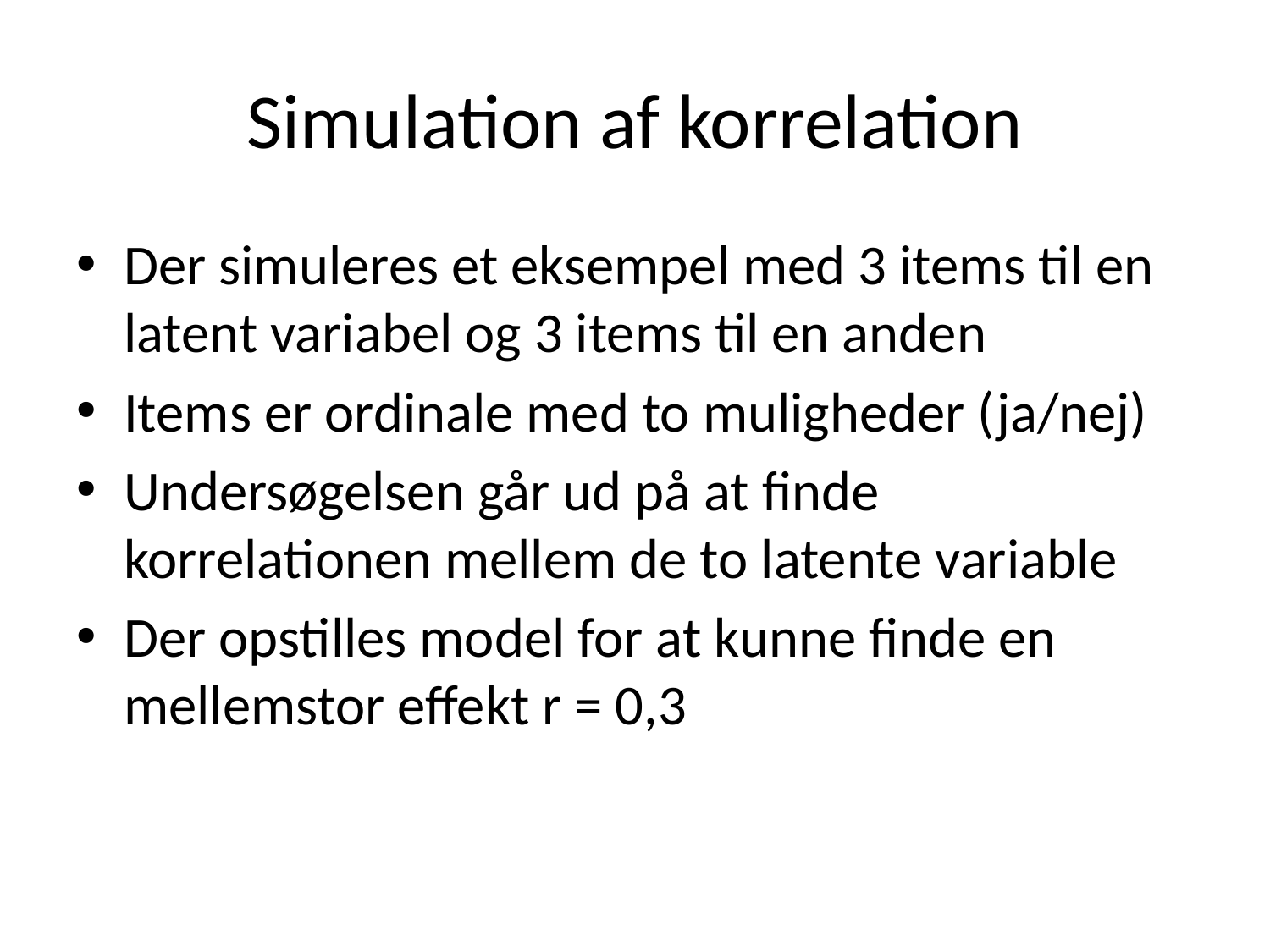

# Simulation af korrelation
Der simuleres et eksempel med 3 items til en latent variabel og 3 items til en anden
Items er ordinale med to muligheder (ja/nej)
Undersøgelsen går ud på at finde korrelationen mellem de to latente variable
Der opstilles model for at kunne finde en mellemstor effekt r = 0,3